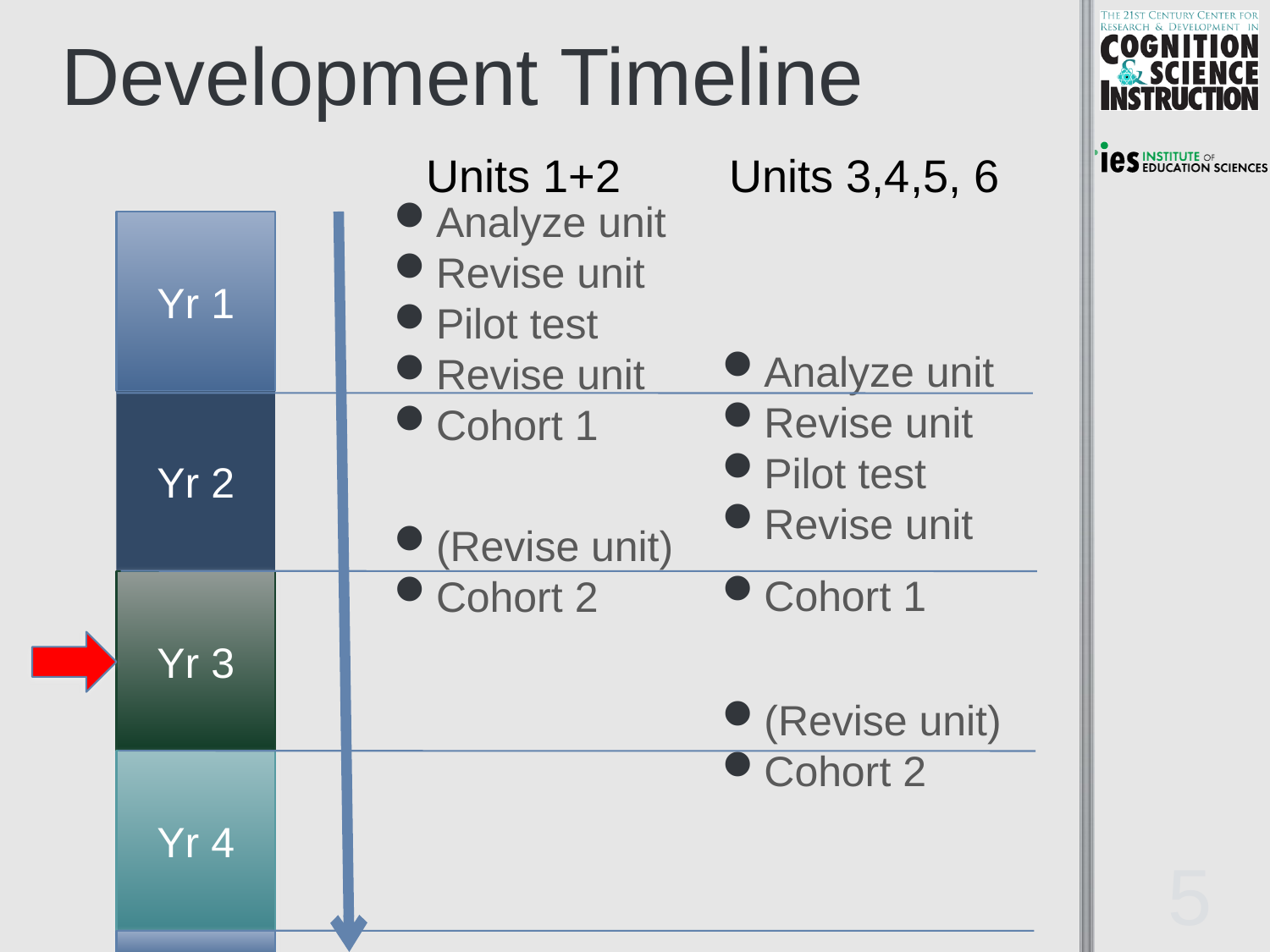

# Development Timeline
Units 3,4,5, 6
Units 1+2
Analyze unit
Revise unit
Pilot test
Revise unit
Cohort 1

(Revise unit)
Cohort 2
Yr 1
Analyze unit
Revise unit
Pilot test
Revise unit
Cohort 1

(Revise unit)
Cohort 2
Yr 2
Yr 3

Yr 4
5